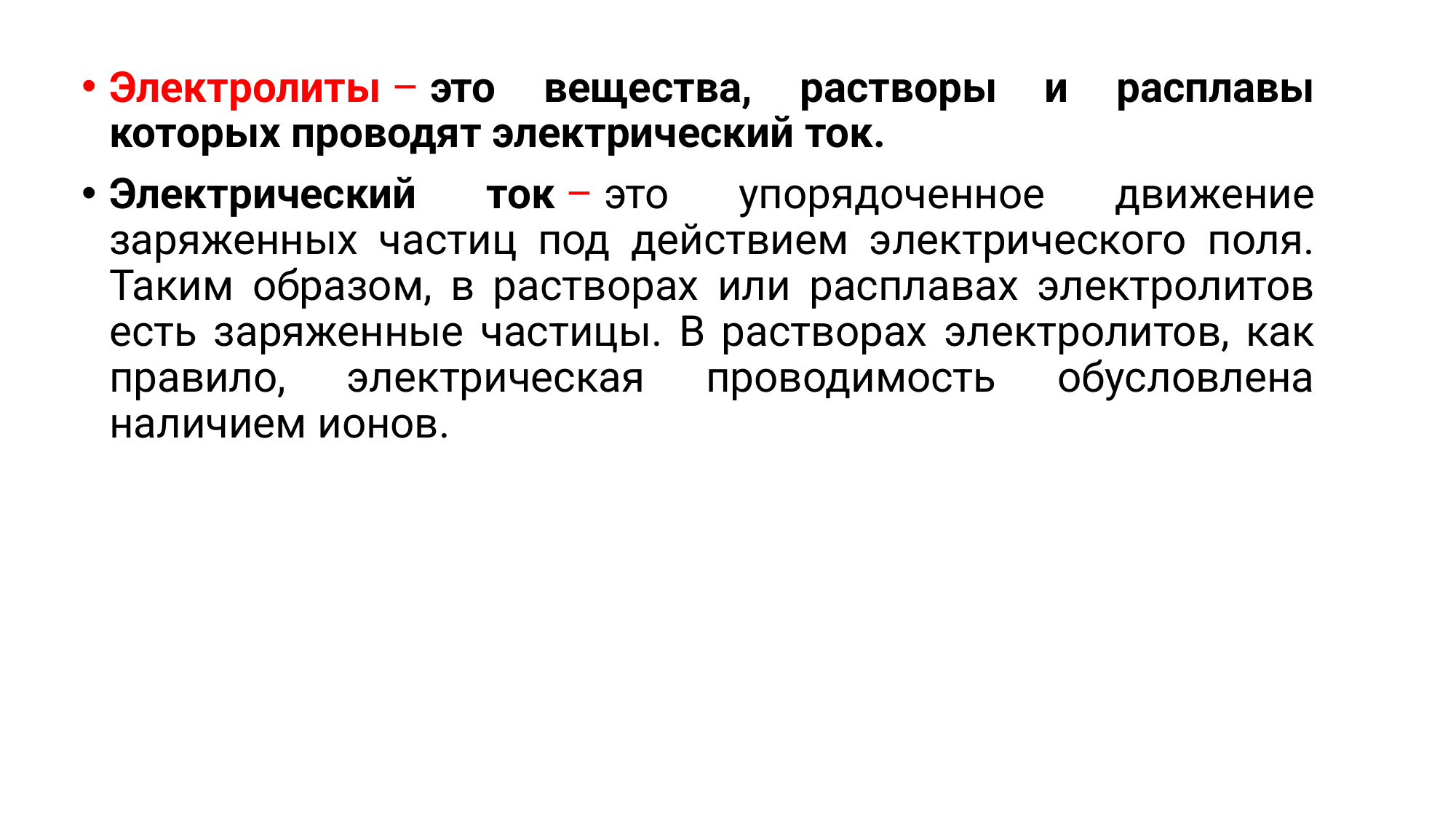

Электролиты – это вещества, растворы и расплавы которых проводят электрический ток.
Электрический ток – это упорядоченное движение заряженных частиц под действием электрического поля. Таким образом, в растворах или расплавах электролитов есть заряженные частицы. В растворах электролитов, как правило, электрическая проводимость обусловлена наличием ионов.